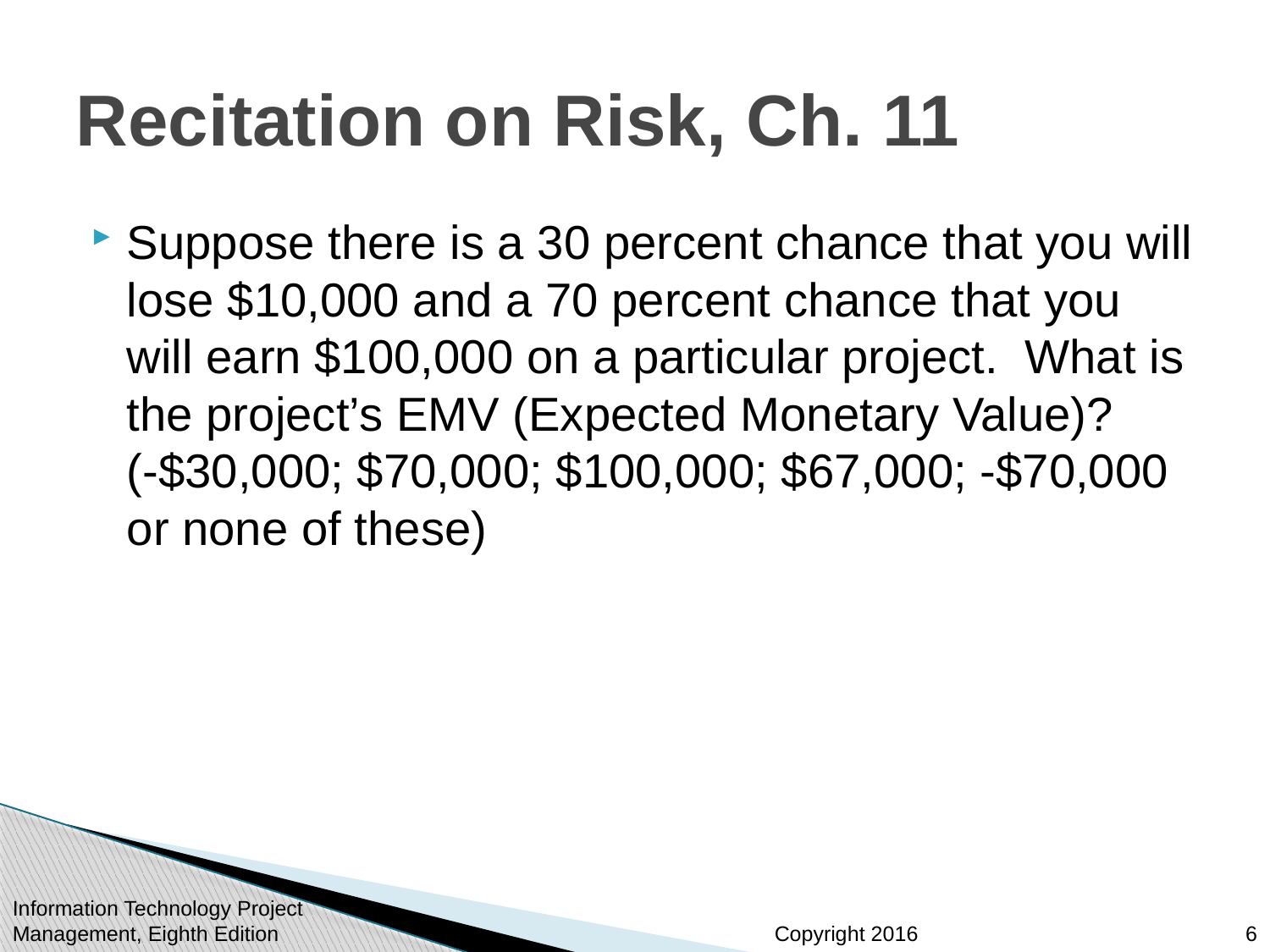

# Recitation on Risk, Ch. 11
Suppose there is a 30 percent chance that you will lose $10,000 and a 70 percent chance that you will earn $100,000 on a particular project.  What is the project’s EMV (Expected Monetary Value)?    (-$30,000; $70,000; $100,000; $67,000; -$70,000 or none of these)
Information Technology Project Management, Eighth Edition
6